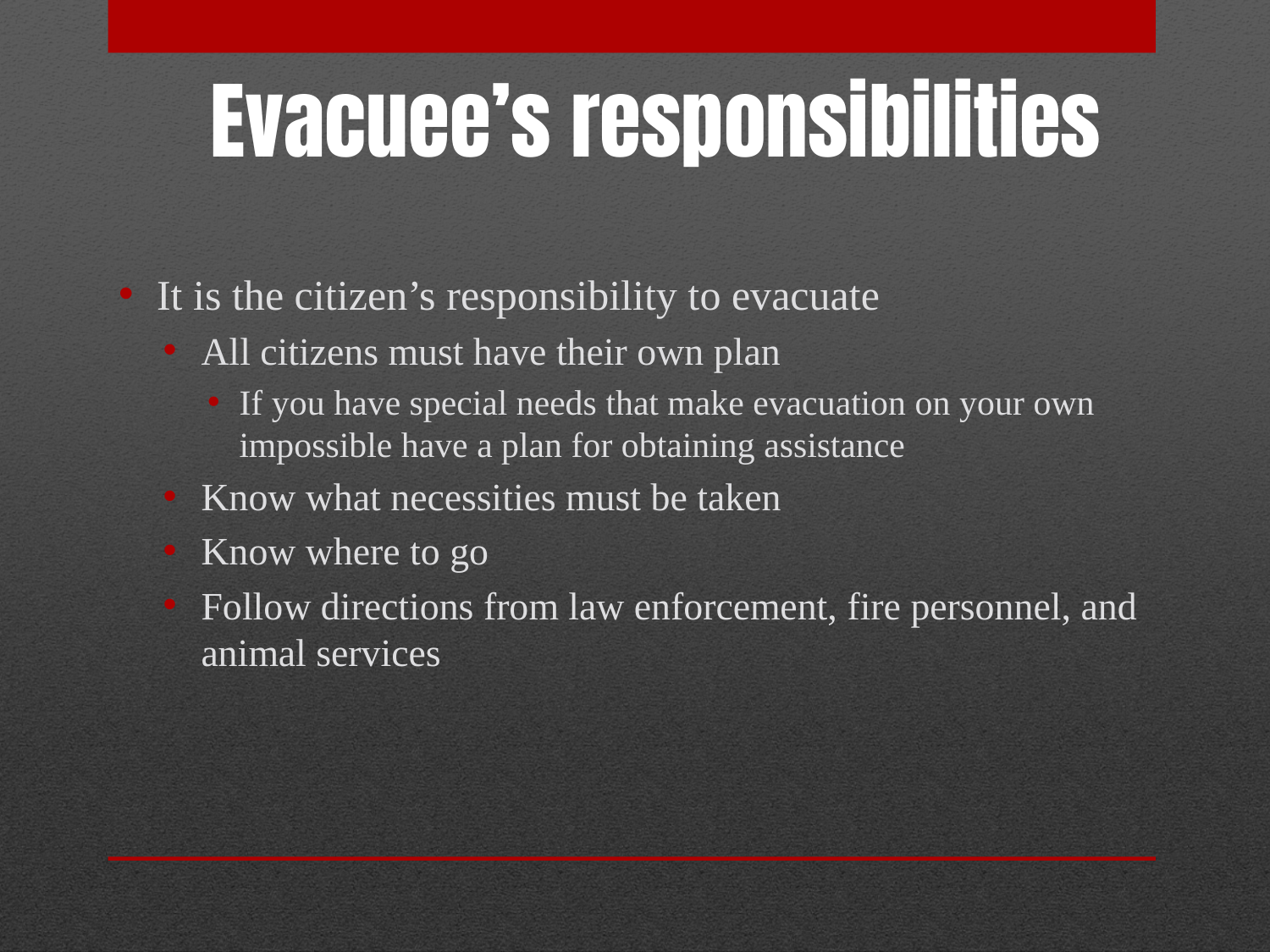

# Evacuee’s responsibilities
It is the citizen’s responsibility to evacuate
All citizens must have their own plan
If you have special needs that make evacuation on your own impossible have a plan for obtaining assistance
Know what necessities must be taken
Know where to go
Follow directions from law enforcement, fire personnel, and animal services